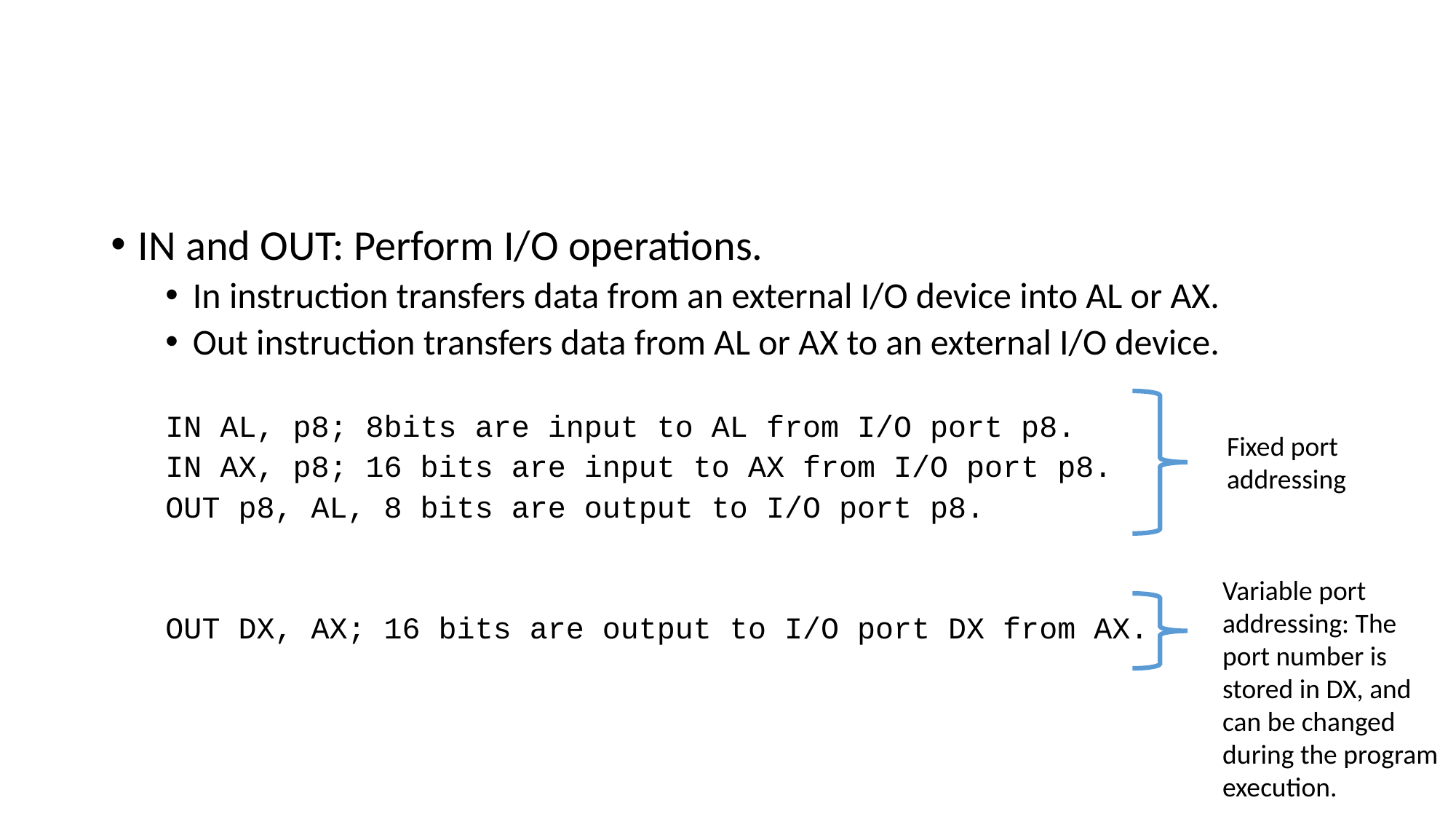

#
IN and OUT: Perform I/O operations.
In instruction transfers data from an external I/O device into AL or AX.
Out instruction transfers data from AL or AX to an external I/O device.

IN AL, p8; 8bits are input to AL from I/O port p8.
IN AX, p8; 16 bits are input to AX from I/O port p8.
OUT p8, AL, 8 bits are output to I/O port p8.

OUT DX, AX; 16 bits are output to I/O port DX from AX.

Fixed port addressing
Variable port addressing: The port number is stored in DX, and can be changed during the program execution.